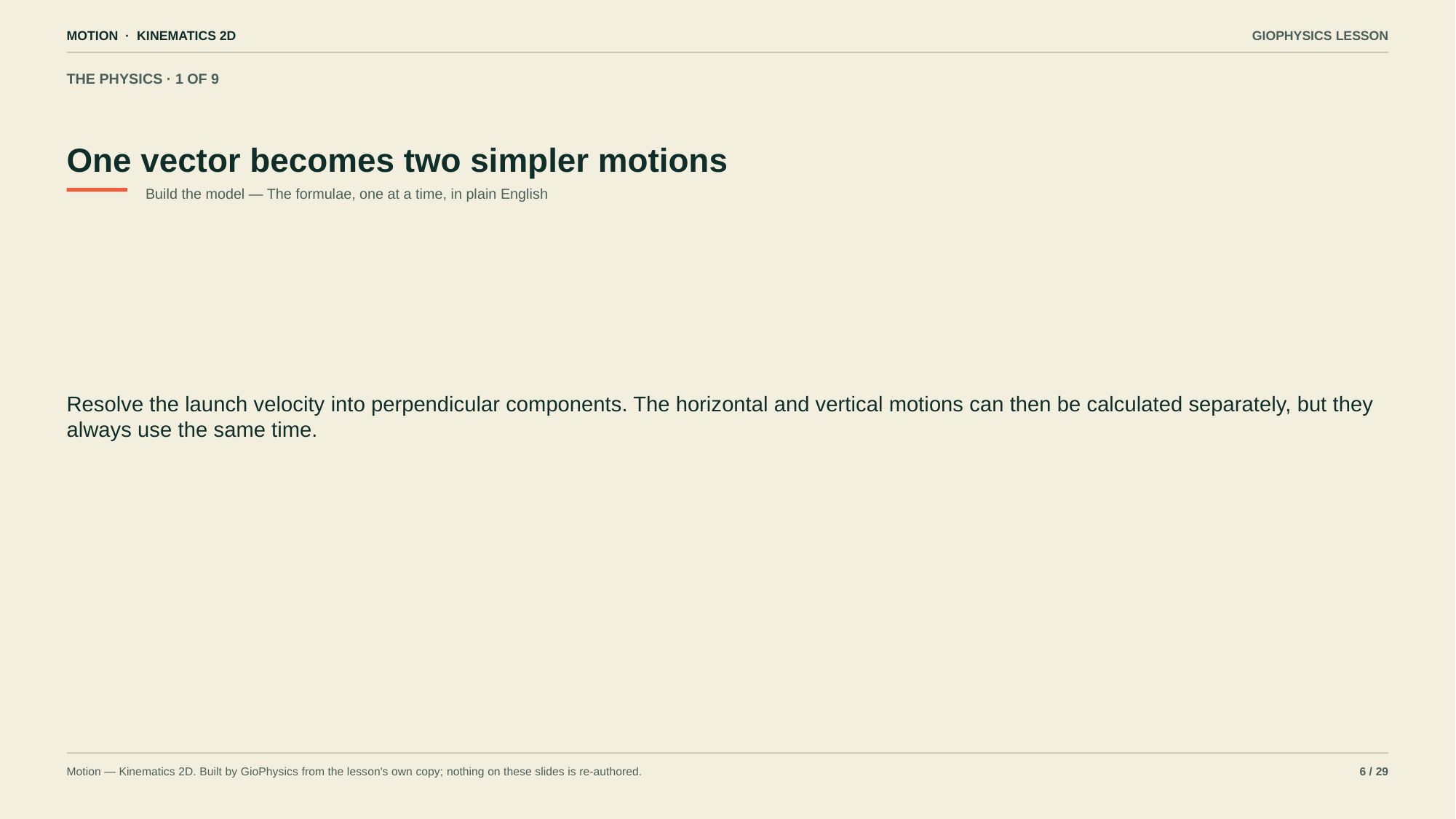

MOTION  ·  KINEMATICS 2D
GIOPHYSICS LESSON

THE PHYSICS · 1 OF 9
One vector becomes two simpler motions
Build the model — The formulae, one at a time, in plain English

Resolve the launch velocity into perpendicular components. The horizontal and vertical motions can then be calculated separately, but they always use the same time.

Motion — Kinematics 2D. Built by GioPhysics from the lesson's own copy; nothing on these slides is re-authored.
6 / 29